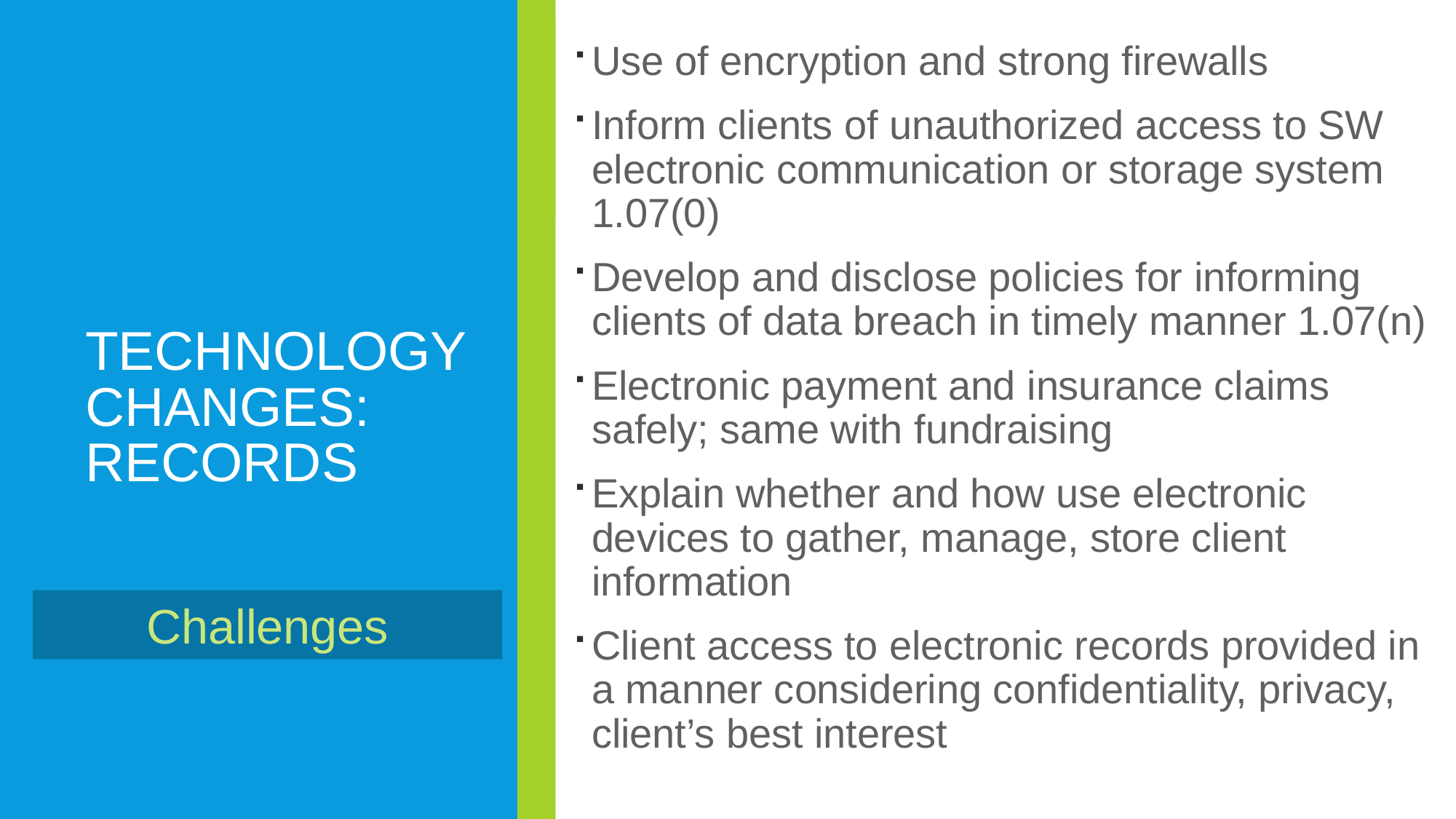

Use of encryption and strong firewalls
Inform clients of unauthorized access to SW electronic communication or storage system 1.07(0)
Develop and disclose policies for informing clients of data breach in timely manner 1.07(n)
Electronic payment and insurance claims safely; same with fundraising
Explain whether and how use electronic devices to gather, manage, store client information
Client access to electronic records provided in a manner considering confidentiality, privacy, client’s best interest

# Technology Changes: records
Challenges